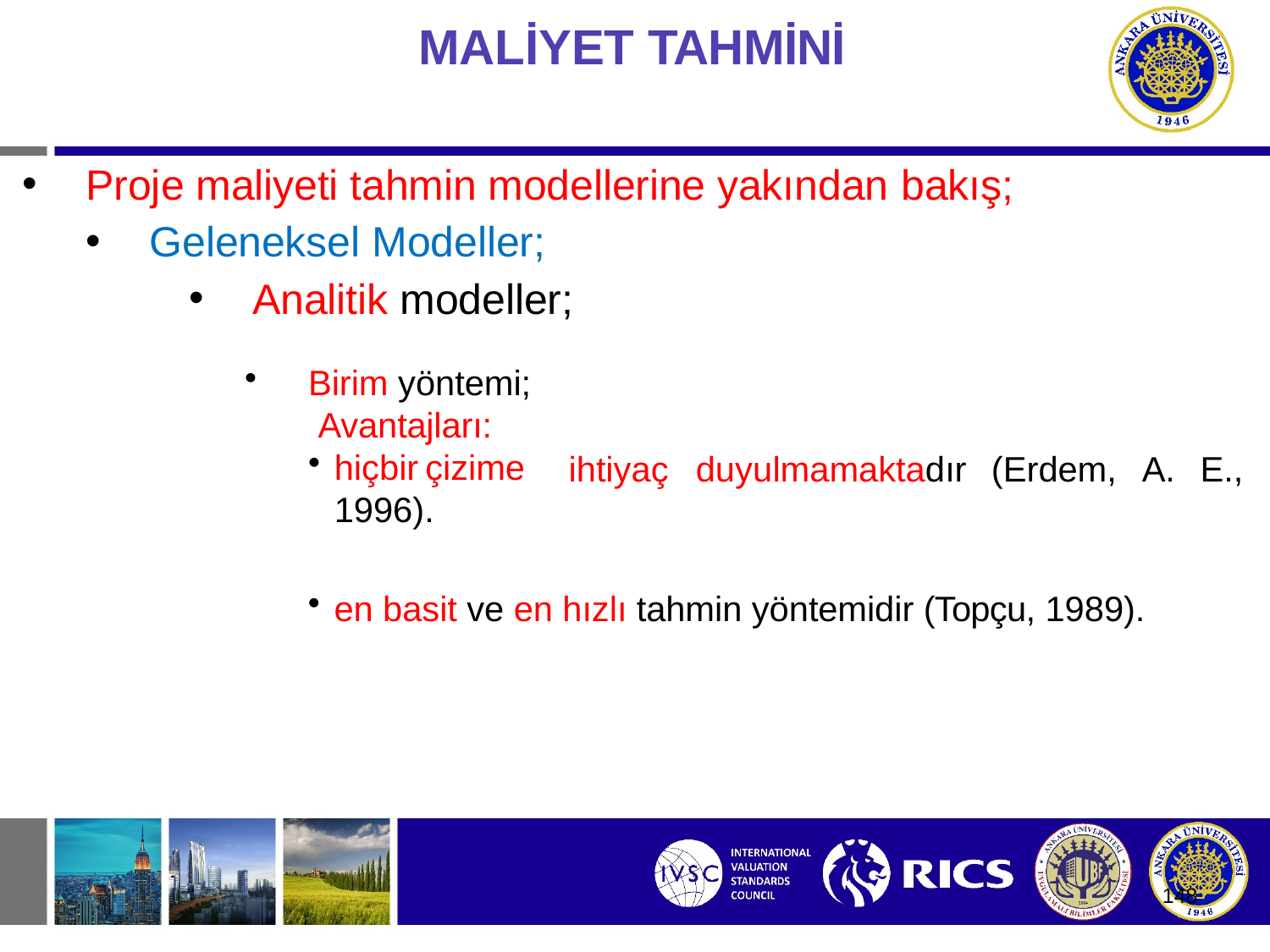

# MALİYET TAHMİNİ
Proje maliyeti tahmin modellerine yakından bakış;
Geleneksel Modeller;
Analitik modeller;
Birim yöntemi;  Avantajları:
hiçbir	çizime  1996).
ihtiyaç	duyulmamaktadır	(Erdem,	A.	E.,
en basit ve en hızlı tahmin yöntemidir (Topçu, 1989).
148